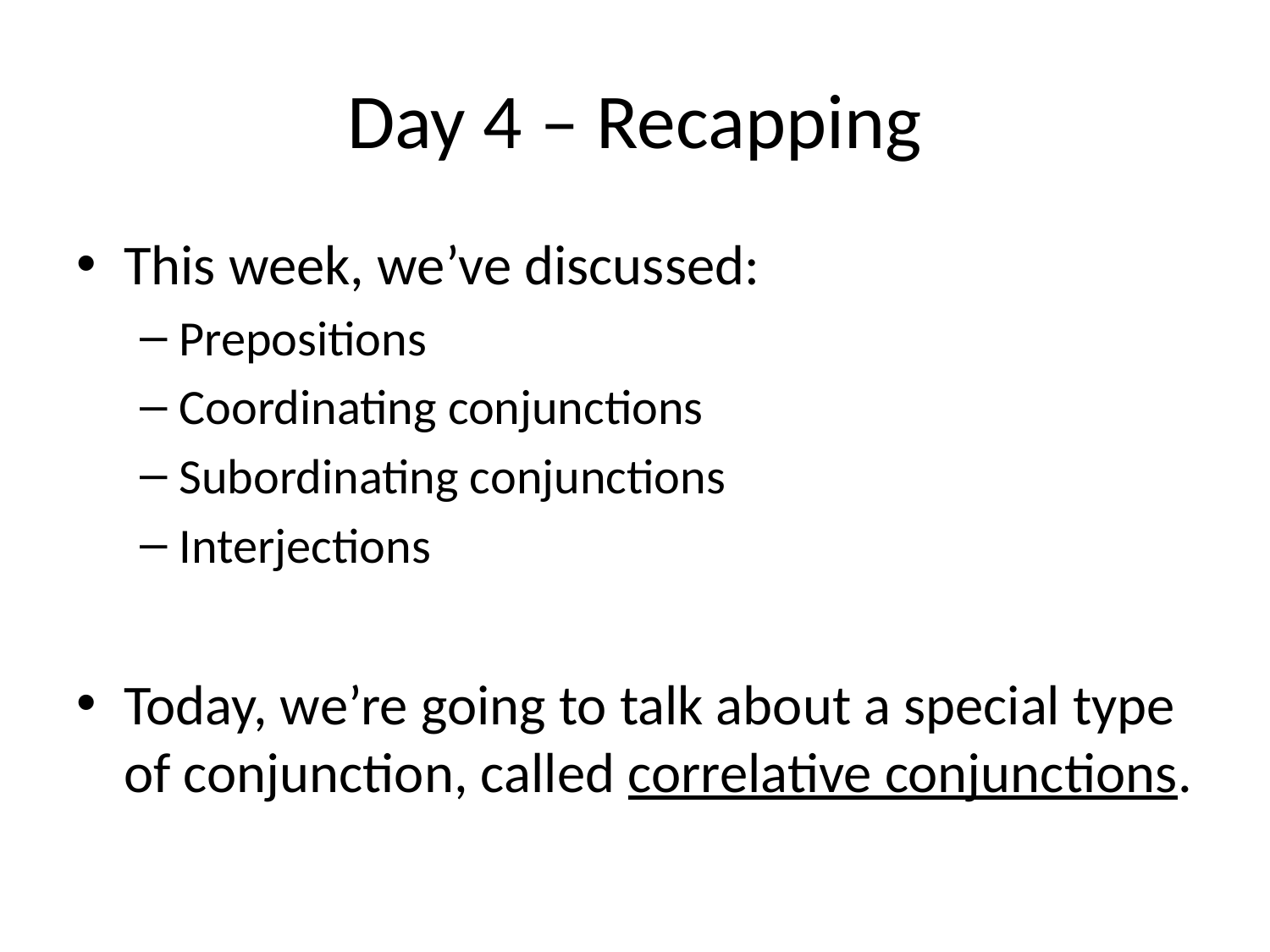

# Day 4 – Recapping
This week, we’ve discussed:
Prepositions
Coordinating conjunctions
Subordinating conjunctions
Interjections

Today, we’re going to talk about a special type of conjunction, called correlative conjunctions.